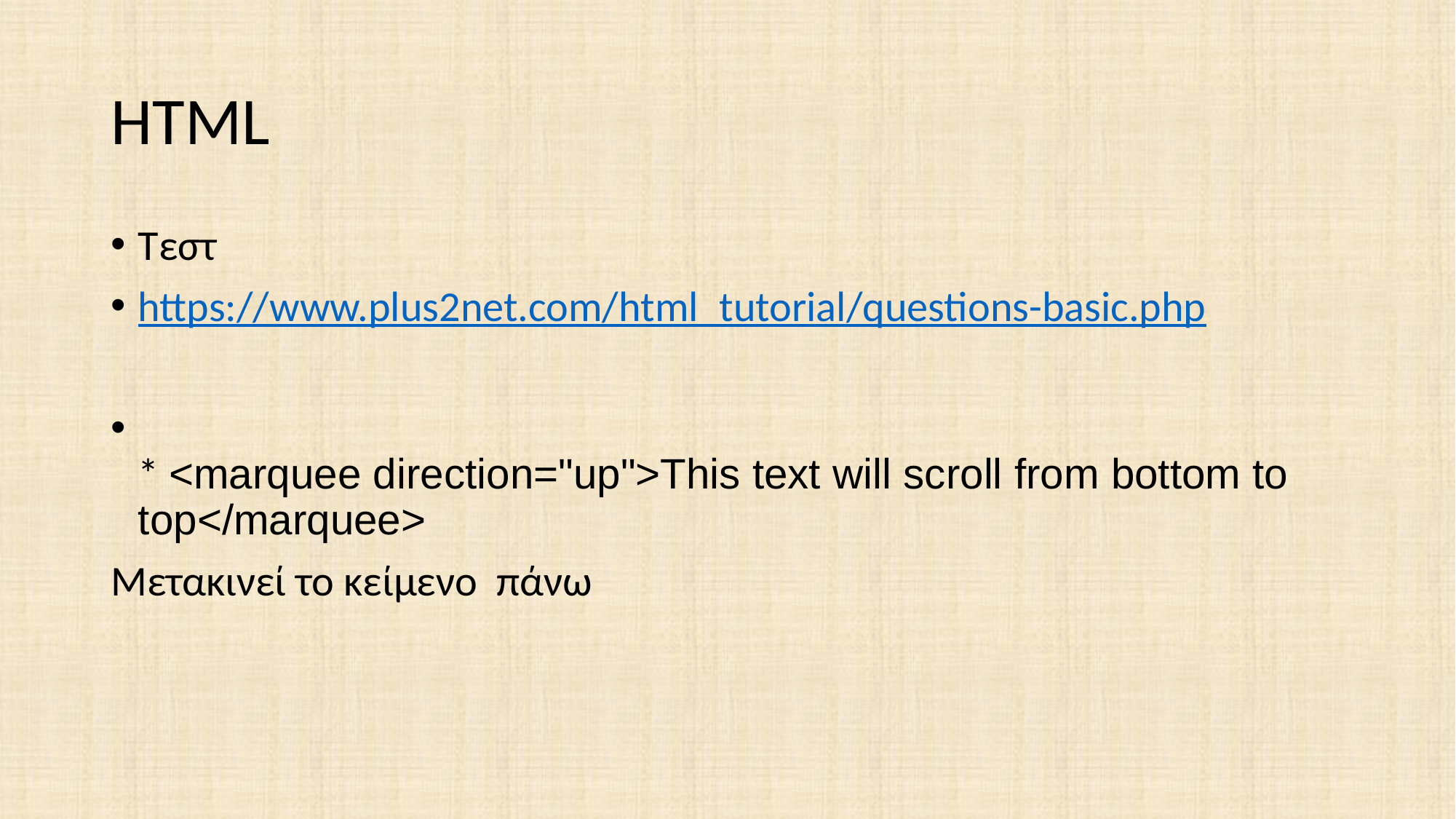

# HTML
Τεστ
https://www.plus2net.com/html_tutorial/questions-basic.php

* <marquee direction="up">This text will scroll from bottom to top</marquee>
Μετακινεί το κείμενο  πάνω